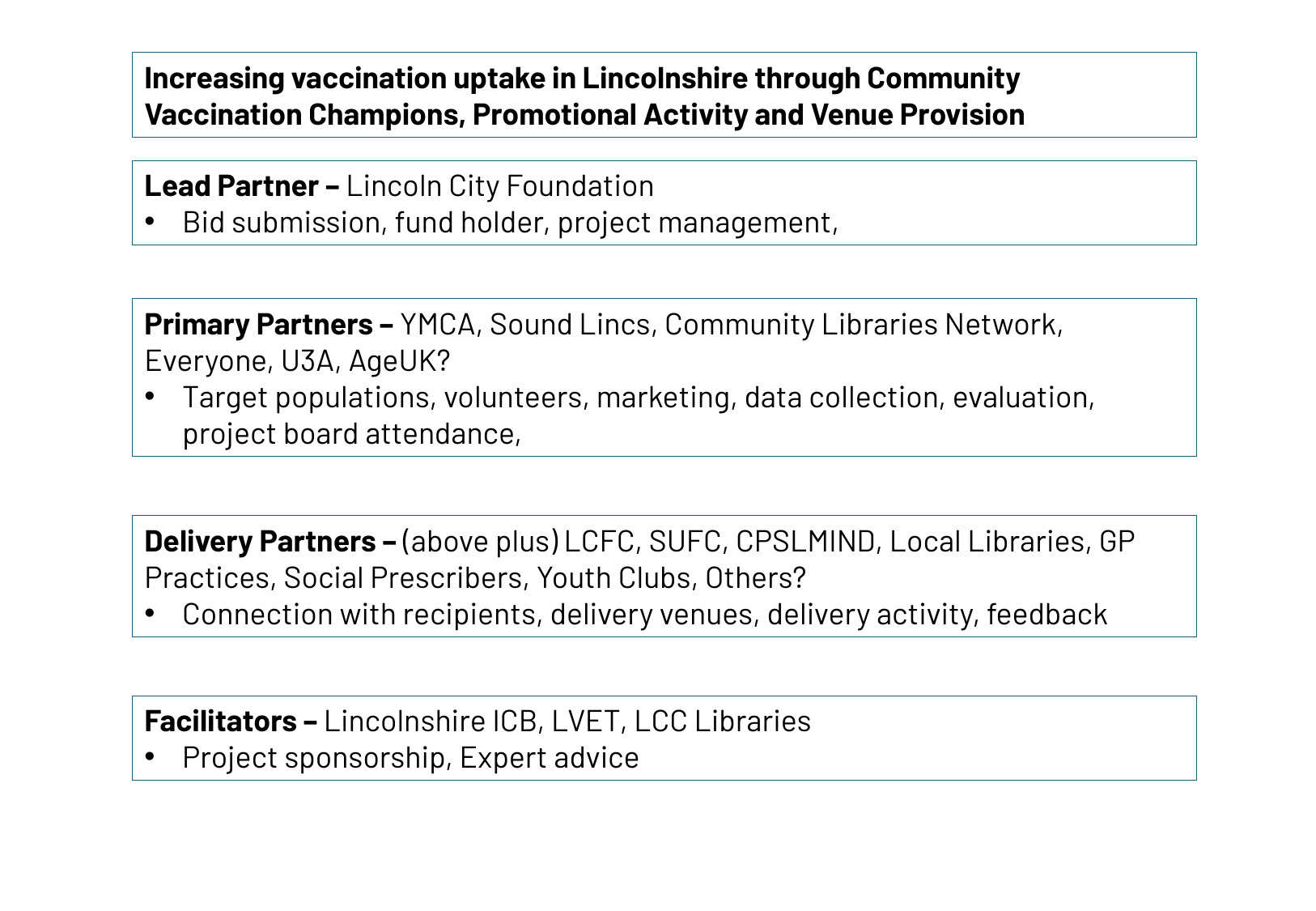

Increasing vaccination uptake in Lincolnshire through Community Vaccination Champions, Promotional Activity and Venue Provision
Lead Partner – Lincoln City Foundation
Bid submission, fund holder, project management,
Primary Partners – YMCA, Sound Lincs, Community Libraries Network, Everyone, U3A, AgeUK?
Target populations, volunteers, marketing, data collection, evaluation, project board attendance,
Delivery Partners – (above plus) LCFC, SUFC, CPSLMIND, Local Libraries, GP Practices, Social Prescribers, Youth Clubs, Others?
Connection with recipients, delivery venues, delivery activity, feedback
Facilitators – Lincolnshire ICB, LVET, LCC Libraries
Project sponsorship, Expert advice